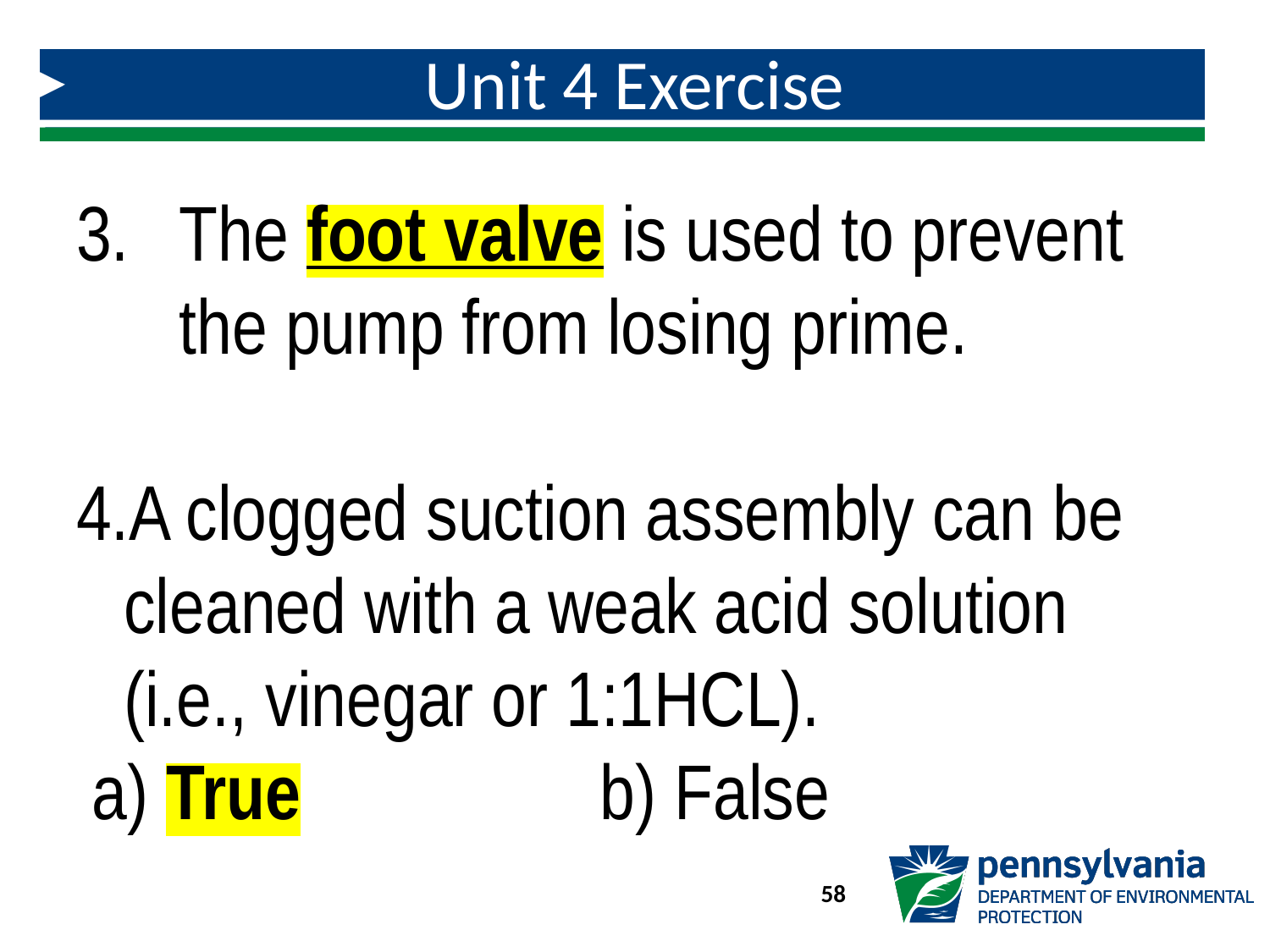

# Unit 4 Exercise
The foot valve is used to prevent the pump from losing prime.

A clogged suction assembly can be cleaned with a weak acid solution (i.e., vinegar or 1:1HCL).
a) True			b) False

58